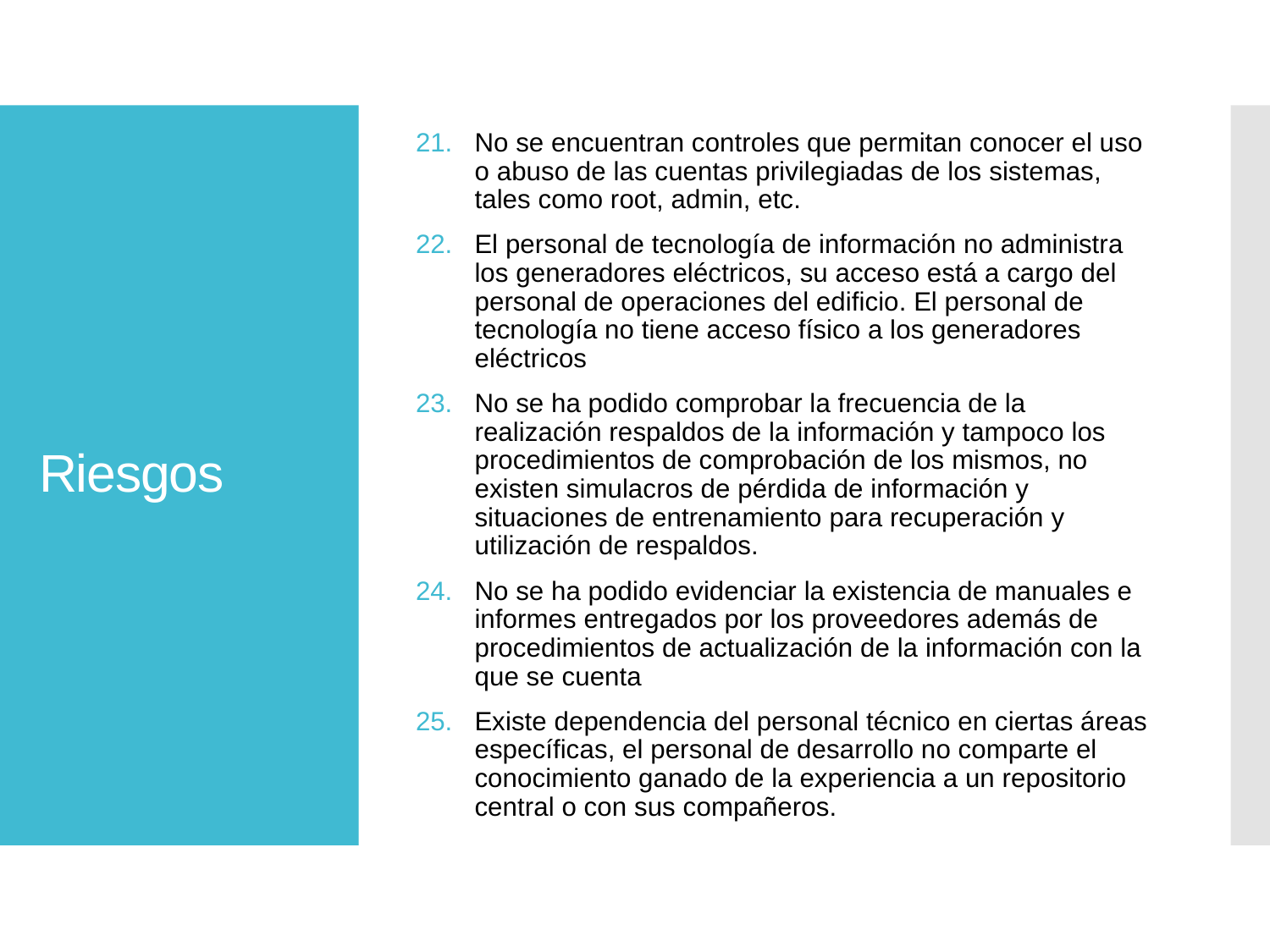

No se encuentran controles que permitan conocer el uso o abuso de las cuentas privilegiadas de los sistemas, tales como root, admin, etc.
El personal de tecnología de información no administra los generadores eléctricos, su acceso está a cargo del personal de operaciones del edificio. El personal de tecnología no tiene acceso físico a los generadores eléctricos
No se ha podido comprobar la frecuencia de la realización respaldos de la información y tampoco los procedimientos de comprobación de los mismos, no existen simulacros de pérdida de información y situaciones de entrenamiento para recuperación y utilización de respaldos.
No se ha podido evidenciar la existencia de manuales e informes entregados por los proveedores además de procedimientos de actualización de la información con la que se cuenta
Existe dependencia del personal técnico en ciertas áreas específicas, el personal de desarrollo no comparte el conocimiento ganado de la experiencia a un repositorio central o con sus compañeros.
# Riesgos